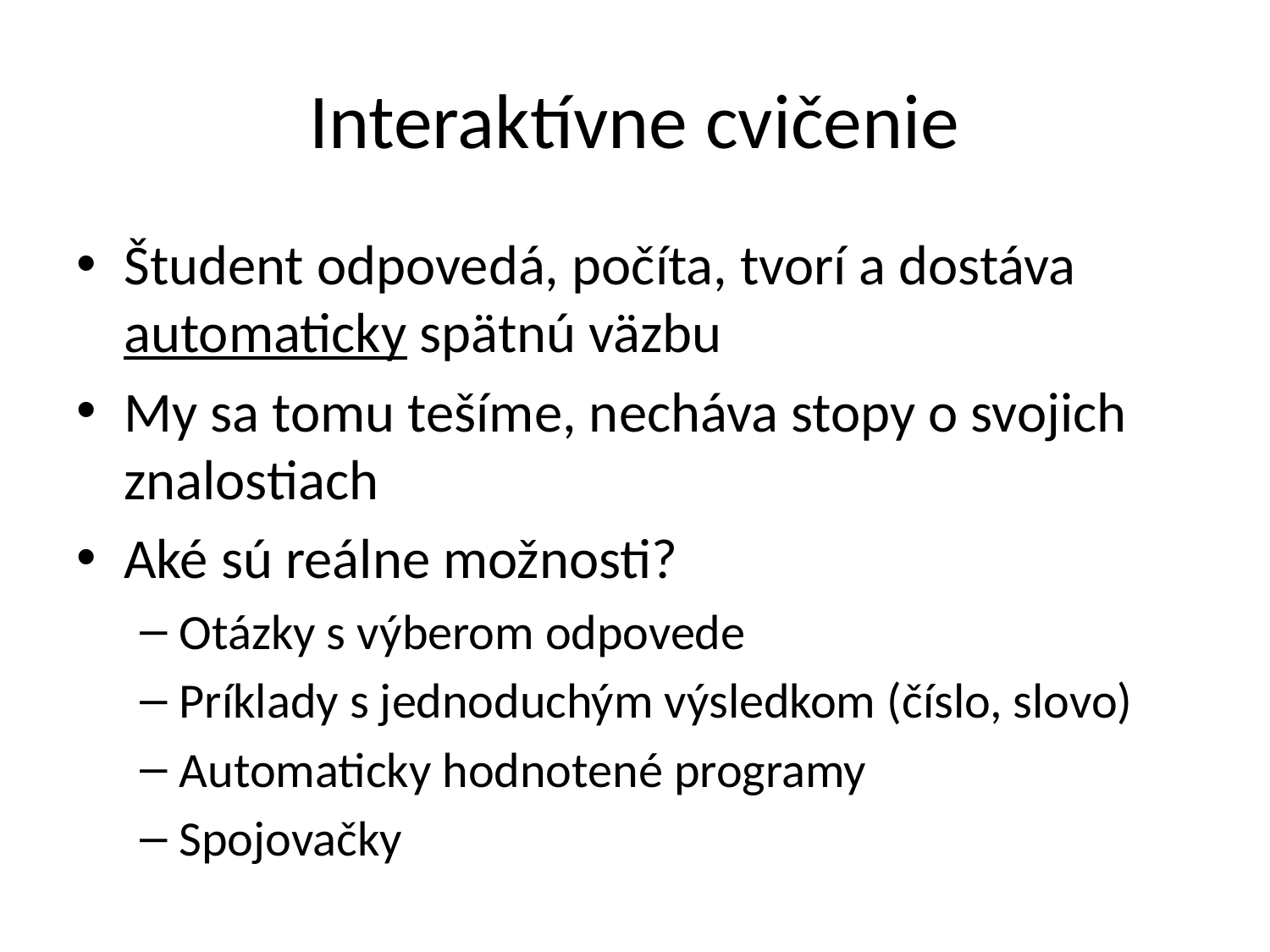

# Interaktívne cvičenie
Študent odpovedá, počíta, tvorí a dostáva automaticky spätnú väzbu
My sa tomu tešíme, necháva stopy o svojich znalostiach
Aké sú reálne možnosti?
Otázky s výberom odpovede
Príklady s jednoduchým výsledkom (číslo, slovo)
Automaticky hodnotené programy
Spojovačky